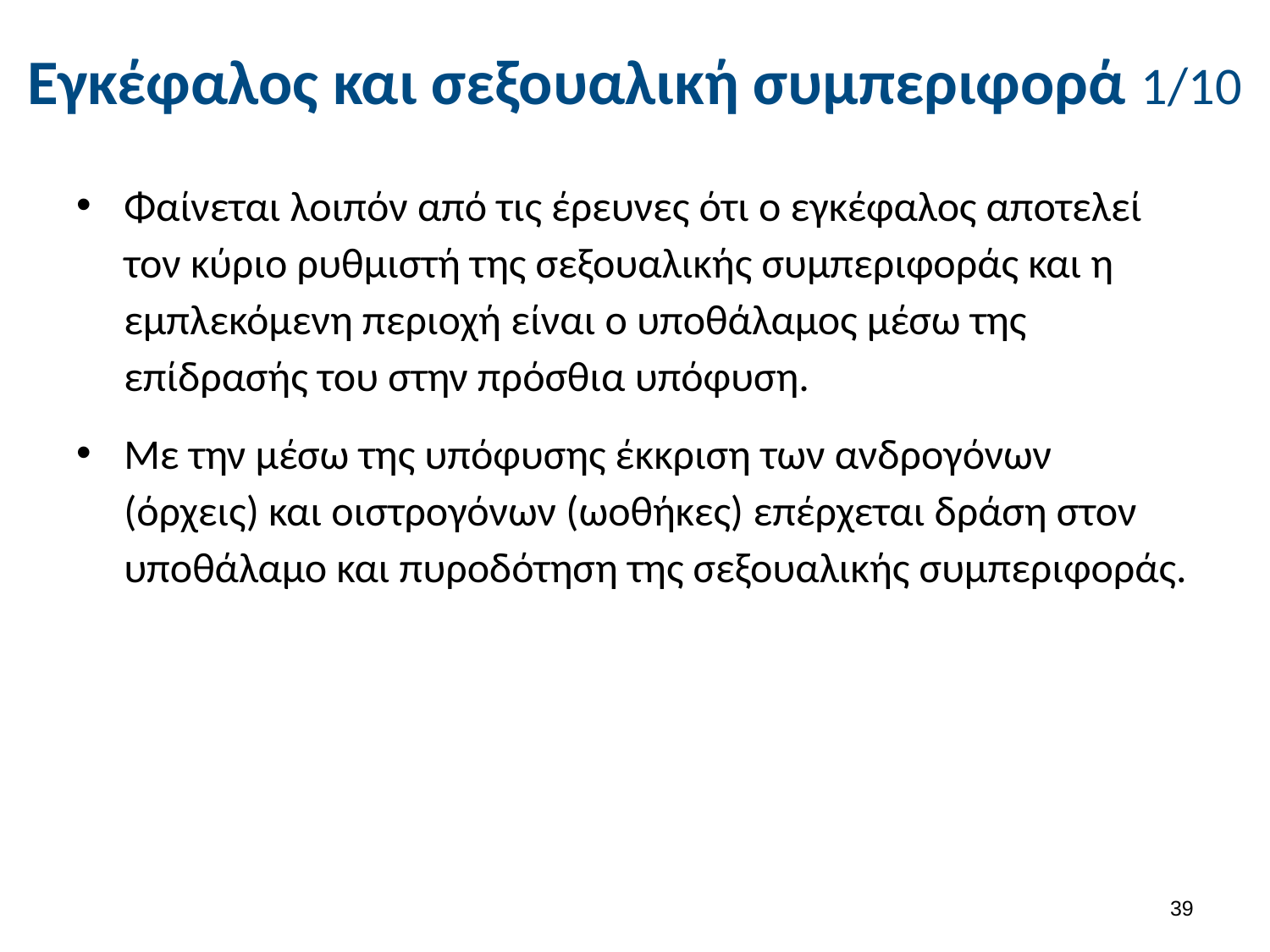

# Εγκέφαλος και σεξουαλική συμπεριφορά 1/10
Φαίνεται λοιπόν από τις έρευνες ότι ο εγκέφαλος αποτελεί τον κύριο ρυθμιστή της σεξουαλικής συμπεριφοράς και η εμπλεκόμενη περιοχή είναι ο υποθάλαμος μέσω της επίδρασής του στην πρόσθια υπόφυση.
Με την μέσω της υπόφυσης έκκριση των ανδρογόνων (όρχεις) και οιστρογόνων (ωοθήκες) επέρχεται δράση στον υποθάλαμο και πυροδότηση της σεξουαλικής συμπεριφοράς.
39